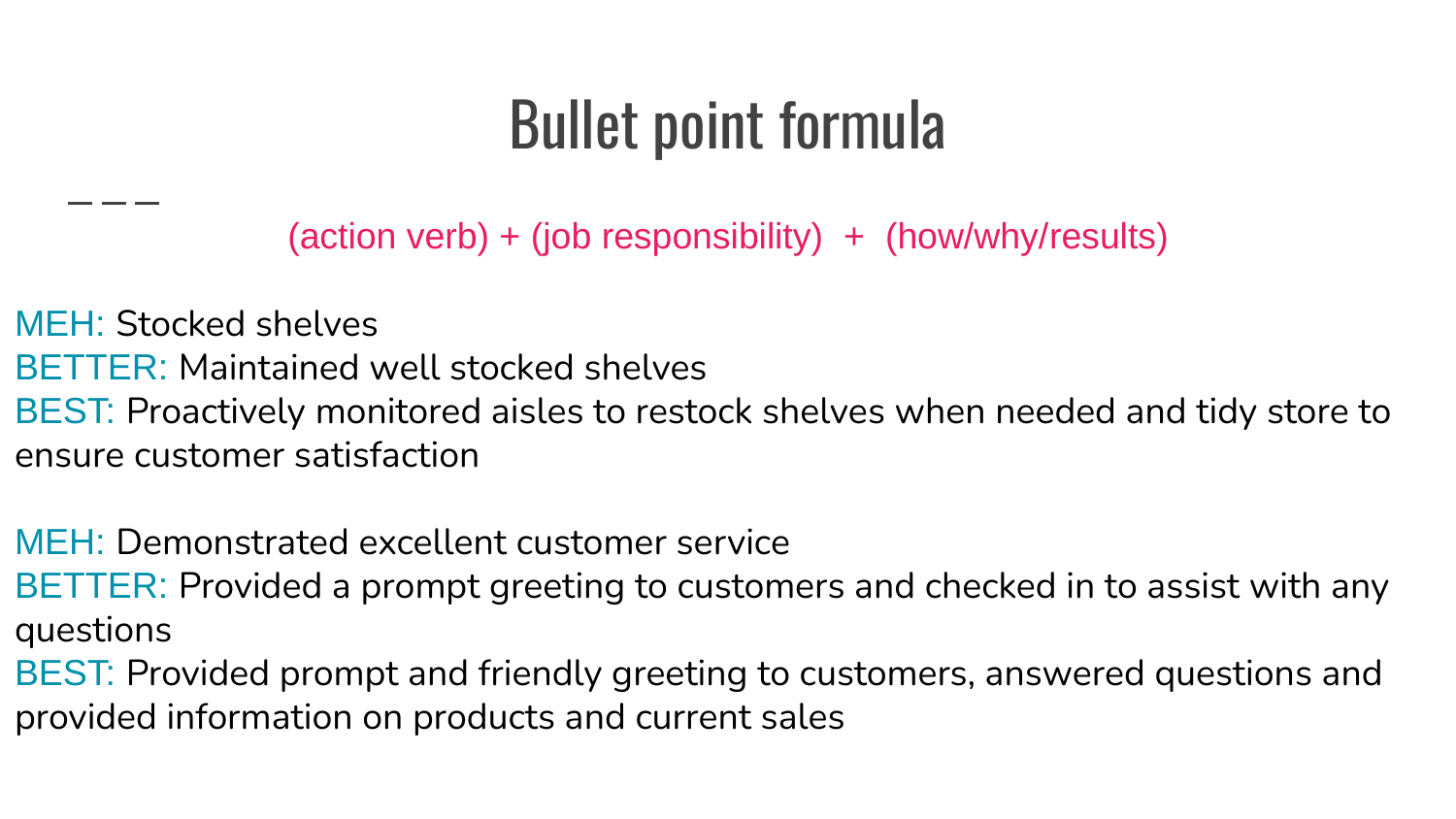

# Bullet point formula
(action verb) + (job responsibility)  +  (how/why/results)

MEH: Stocked shelves
BETTER: Maintained well stocked shelves
BEST: Proactively monitored aisles to restock shelves when needed and tidy store to ensure customer satisfaction

MEH: Demonstrated excellent customer service
BETTER: Provided a prompt greeting to customers and checked in to assist with any questions
BEST: Provided prompt and friendly greeting to customers, answered questions and provided information on products and current sales